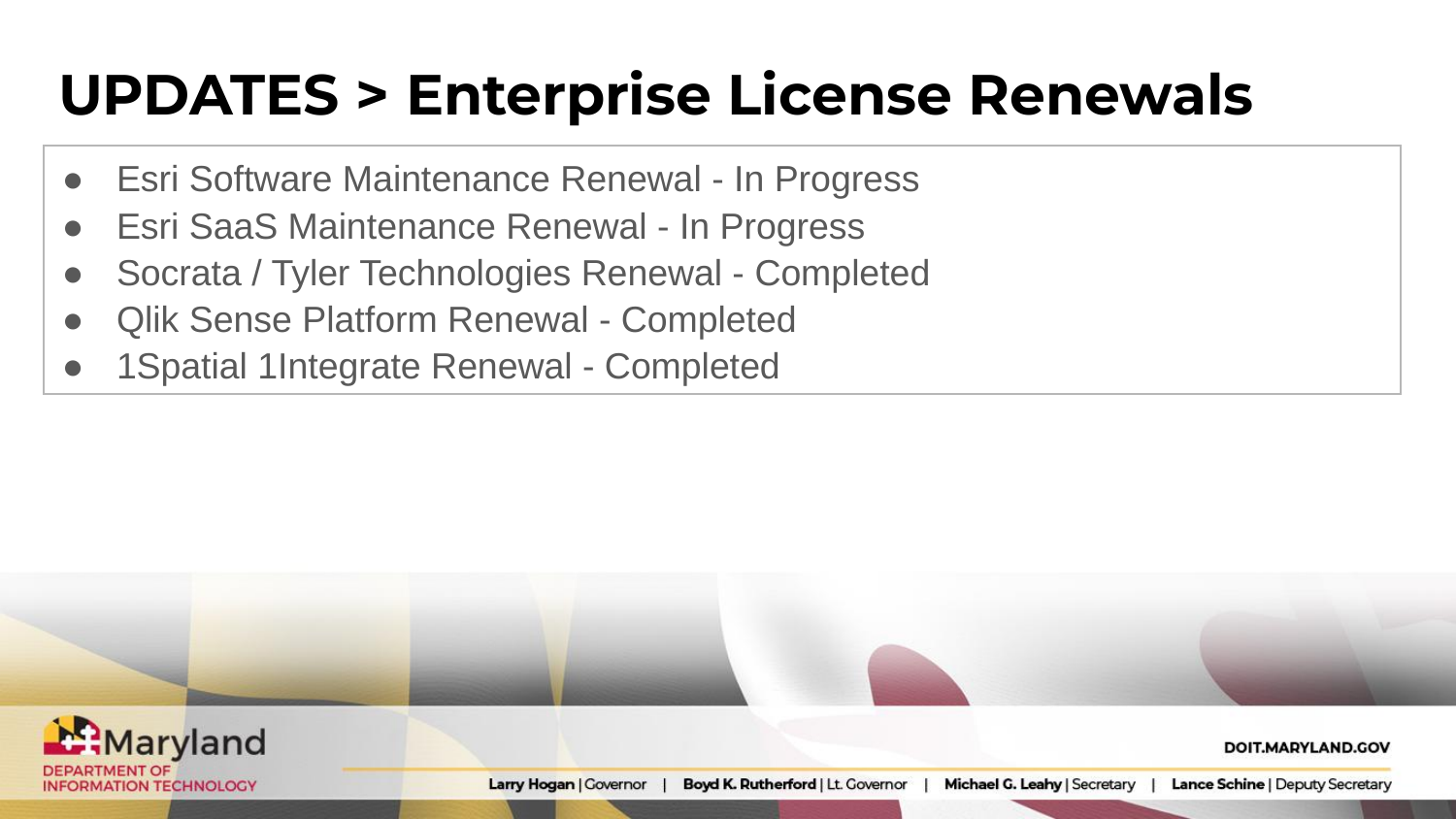

# UPDATES > Enterprise License Renewals
| Esri Software Maintenance Renewal - In Progress Esri SaaS Maintenance Renewal - In Progress Socrata / Tyler Technologies Renewal - Completed Qlik Sense Platform Renewal - Completed 1Spatial 1Integrate Renewal - Completed |  |
| --- | --- |